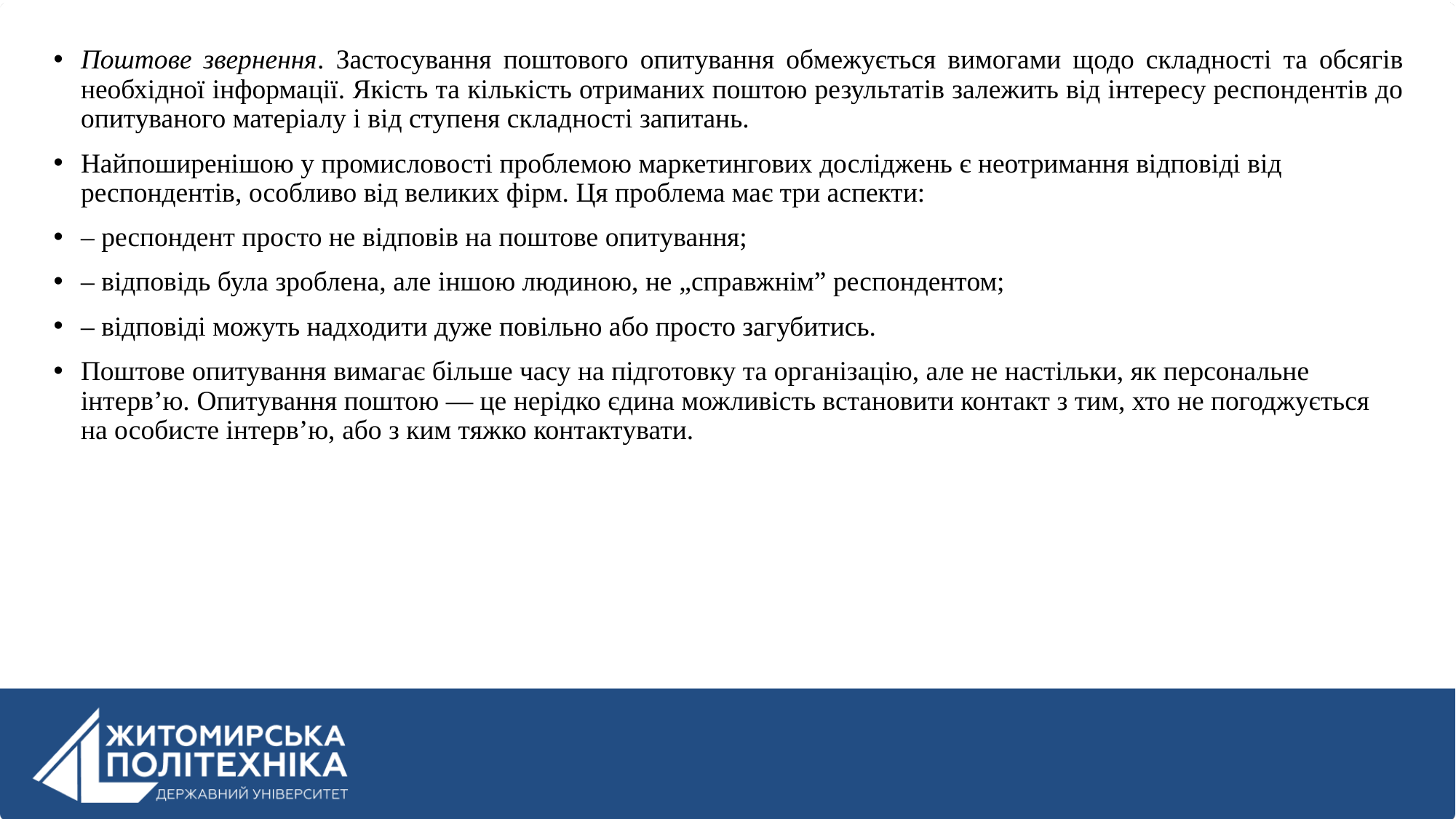

Поштове звернення. Застосування поштового опитування обмежується вимогами щодо складності та обсягів необхідної інформації. Якість та кількість отриманих поштою результатів залежить від інтересу респондентів до опитуваного матеріалу і від ступеня складності запитань.
Найпоширенішою у промисловості проблемою маркетингових досліджень є неотримання відповіді від респондентів, особливо від великих фірм. Ця проблема має три аспекти:
– респондент просто не відповів на поштове опитування;
– відповідь була зроблена, але іншою людиною, не „справжнім” респондентом;
– відповіді можуть надходити дуже повільно або просто загубитись.
Поштове опитування вимагає більше часу на підготовку та організацію, але не настільки, як персональне інтерв’ю. Опитування поштою — це нерідко єдина можливість встановити контакт з тим, хто не погоджується на особисте інтерв’ю, або з ким тяжко контактувати.